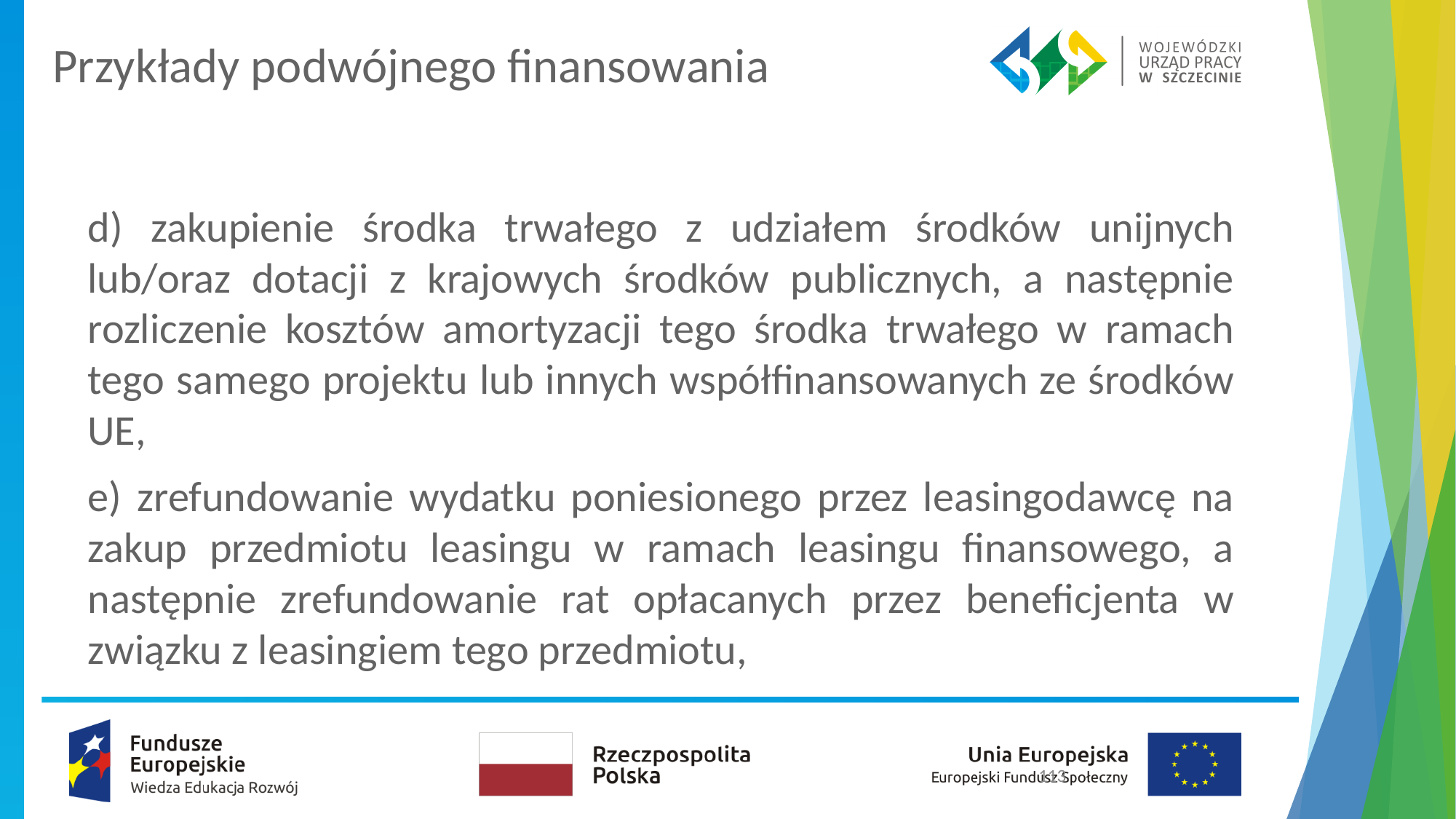

# Przykłady podwójnego finansowania
d) zakupienie środka trwałego z udziałem środków unijnych lub/oraz dotacji z krajowych środków publicznych, a następnie rozliczenie kosztów amortyzacji tego środka trwałego w ramach tego samego projektu lub innych współfinansowanych ze środków UE,
e) zrefundowanie wydatku poniesionego przez leasingodawcę na zakup przedmiotu leasingu w ramach leasingu finansowego, a następnie zrefundowanie rat opłacanych przez beneficjenta w związku z leasingiem tego przedmiotu,

113